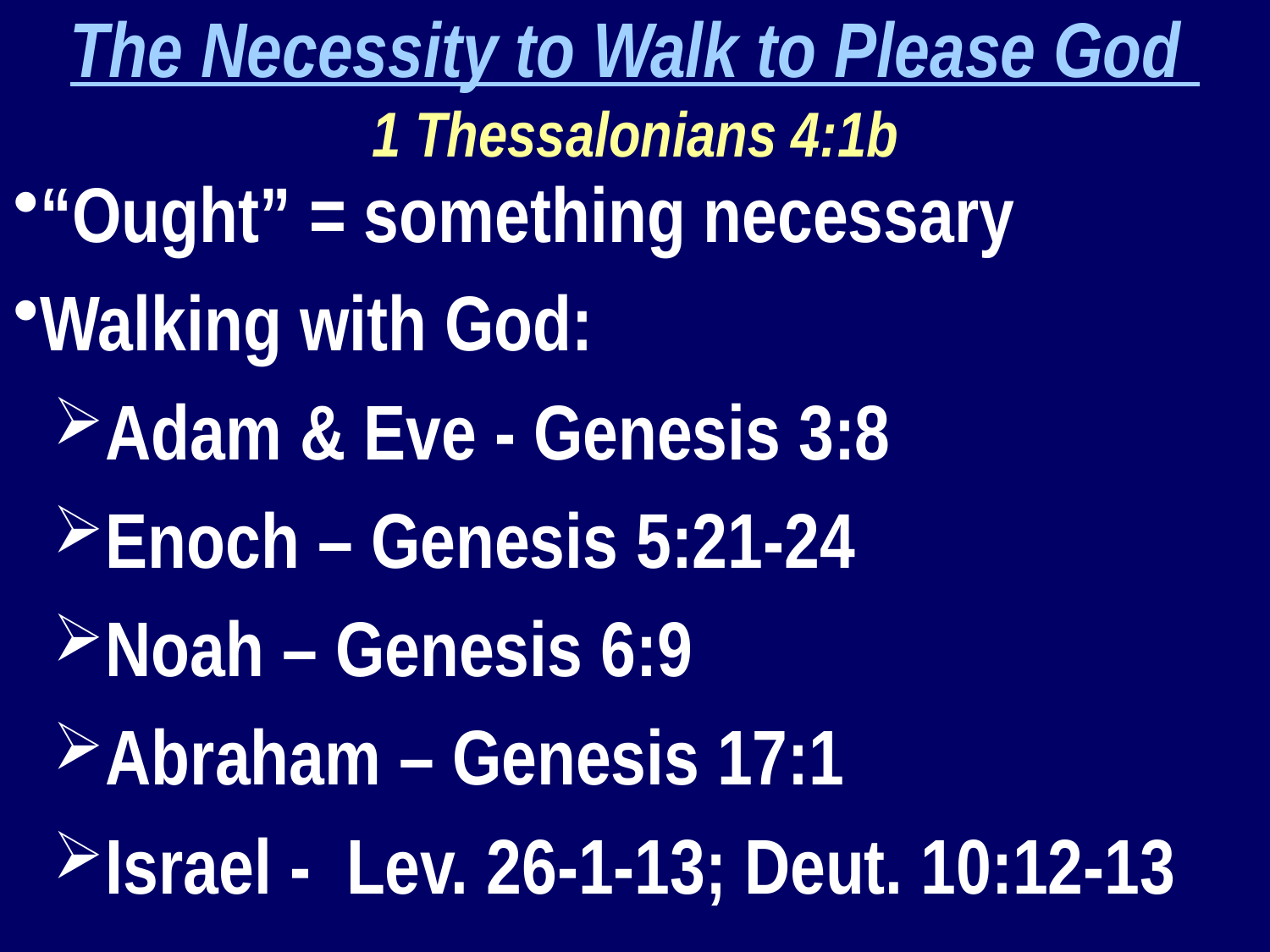

The Necessity to Walk to Please God
1 Thessalonians 4:1b
“Ought” = something necessary
Walking with God:
Adam & Eve - Genesis 3:8
Enoch – Genesis 5:21-24
Noah – Genesis 6:9
Abraham – Genesis 17:1
Israel -  Lev. 26-1-13; Deut. 10:12-13